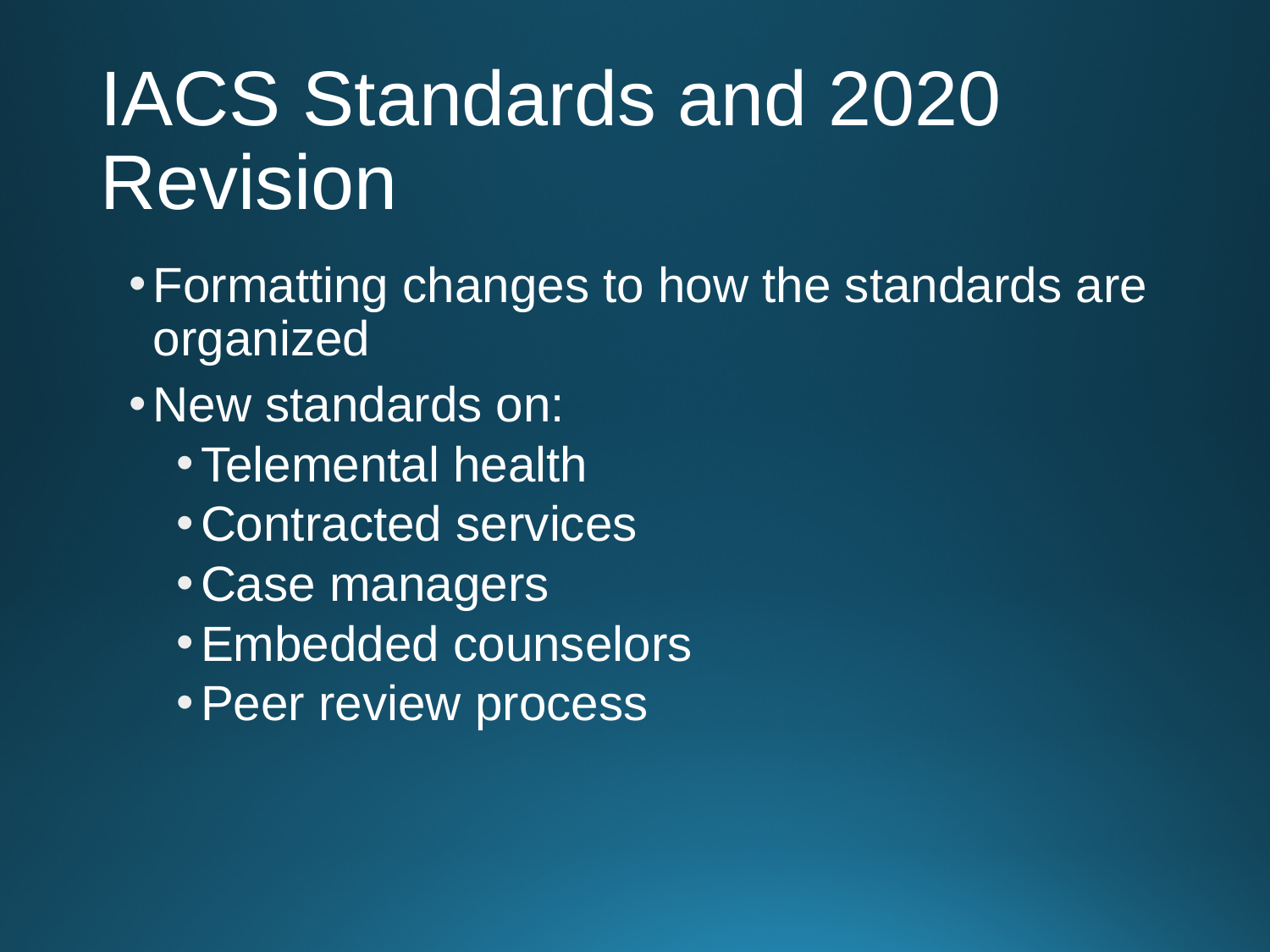

# IACS Standards and 2020 Revision
Formatting changes to how the standards are organized
New standards on:
Telemental health
Contracted services
Case managers
Embedded counselors
Peer review process